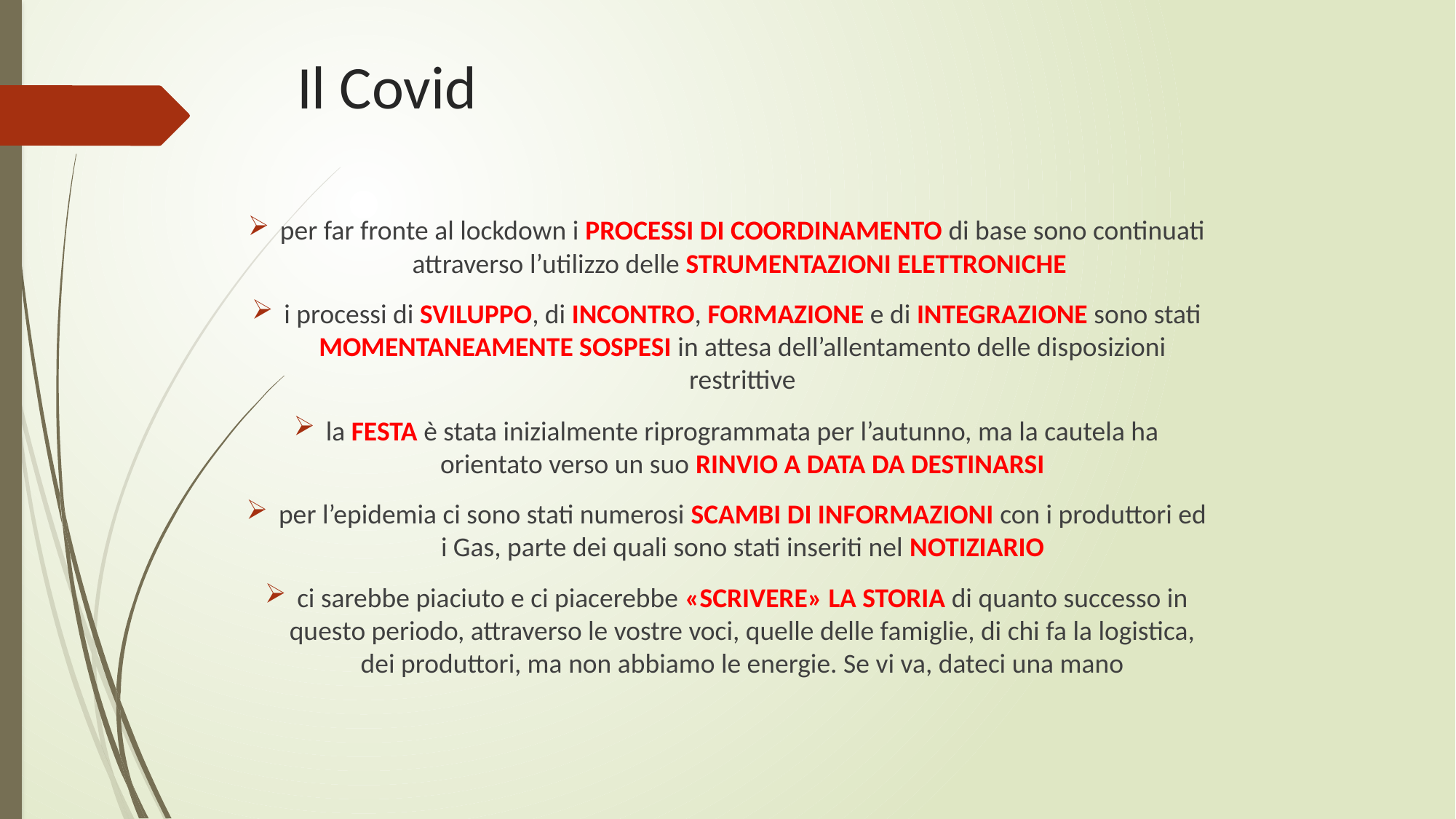

# Il Covid
per far fronte al lockdown i processi di coordinamento di base sono continuati attraverso l’utilizzo delle strumentazioni elettroniche
i processi di sviluppo, di incontro, formazione e di integrazione sono stati momentaneamente sospesi in attesa dell’allentamento delle disposizioni restrittive
la festa è stata inizialmente riprogrammata per l’autunno, ma la cautela ha orientato verso un suo rinvio a data da destinarsi
per l’epidemia ci sono stati numerosi scambi di informazioni con i produttori ed i Gas, parte dei quali sono stati inseriti nel Notiziario
ci sarebbe piaciuto e ci piacerebbe «scrivere» la storia di quanto successo in questo periodo, attraverso le vostre voci, quelle delle famiglie, di chi fa la logistica, dei produttori, ma non abbiamo le energie. Se vi va, dateci una mano